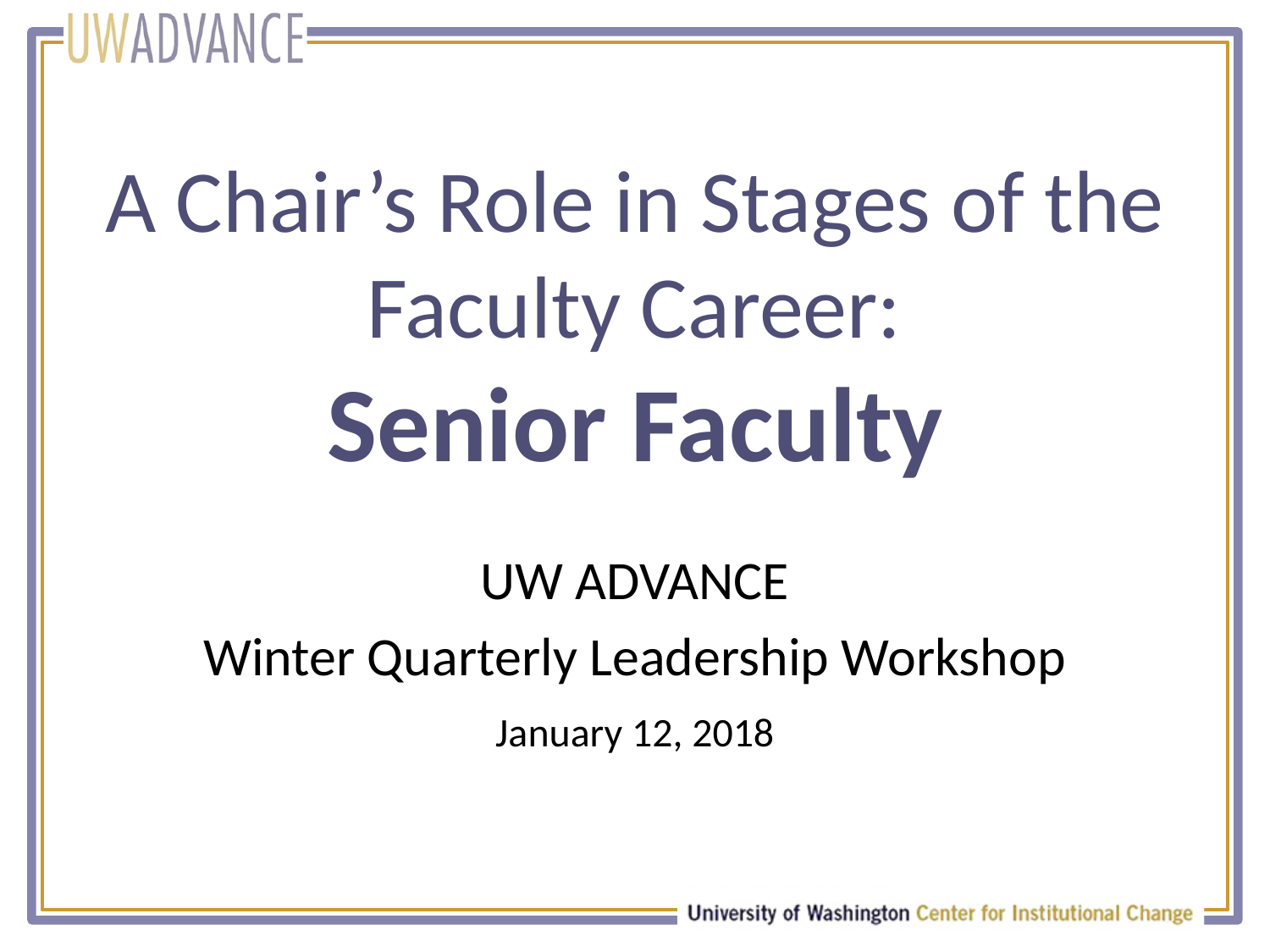

# A Chair’s Role in Stages of the Faculty Career: Senior Faculty
UW ADVANCE
Winter Quarterly Leadership Workshop

January 12, 2018